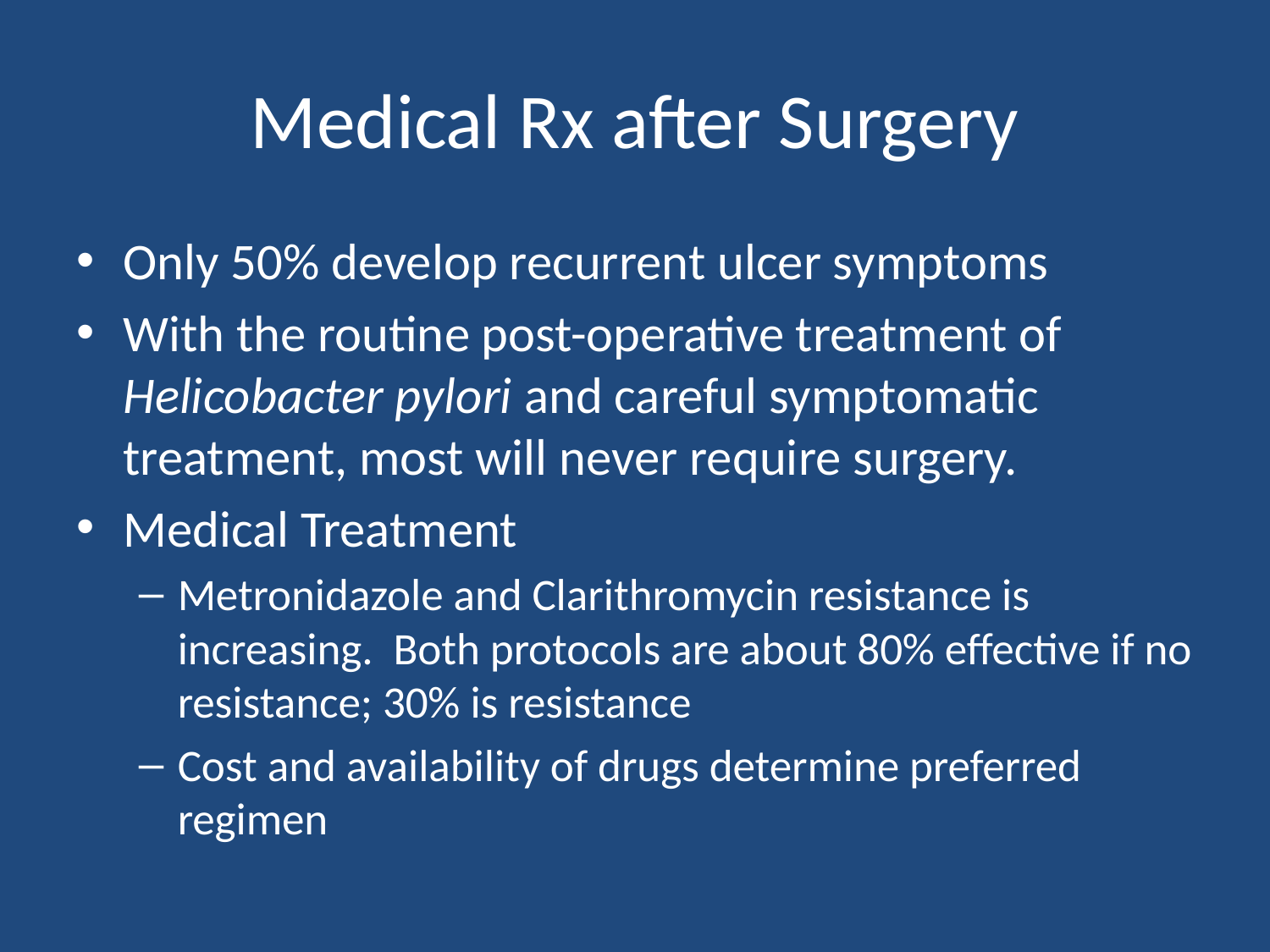

# Medical Rx after Surgery
Only 50% develop recurrent ulcer symptoms
With the routine post-operative treatment of Helicobacter pylori and careful symptomatic treatment, most will never require surgery.
Medical Treatment
Metronidazole and Clarithromycin resistance is increasing.  Both protocols are about 80% effective if no resistance; 30% is resistance
Cost and availability of drugs determine preferred regimen